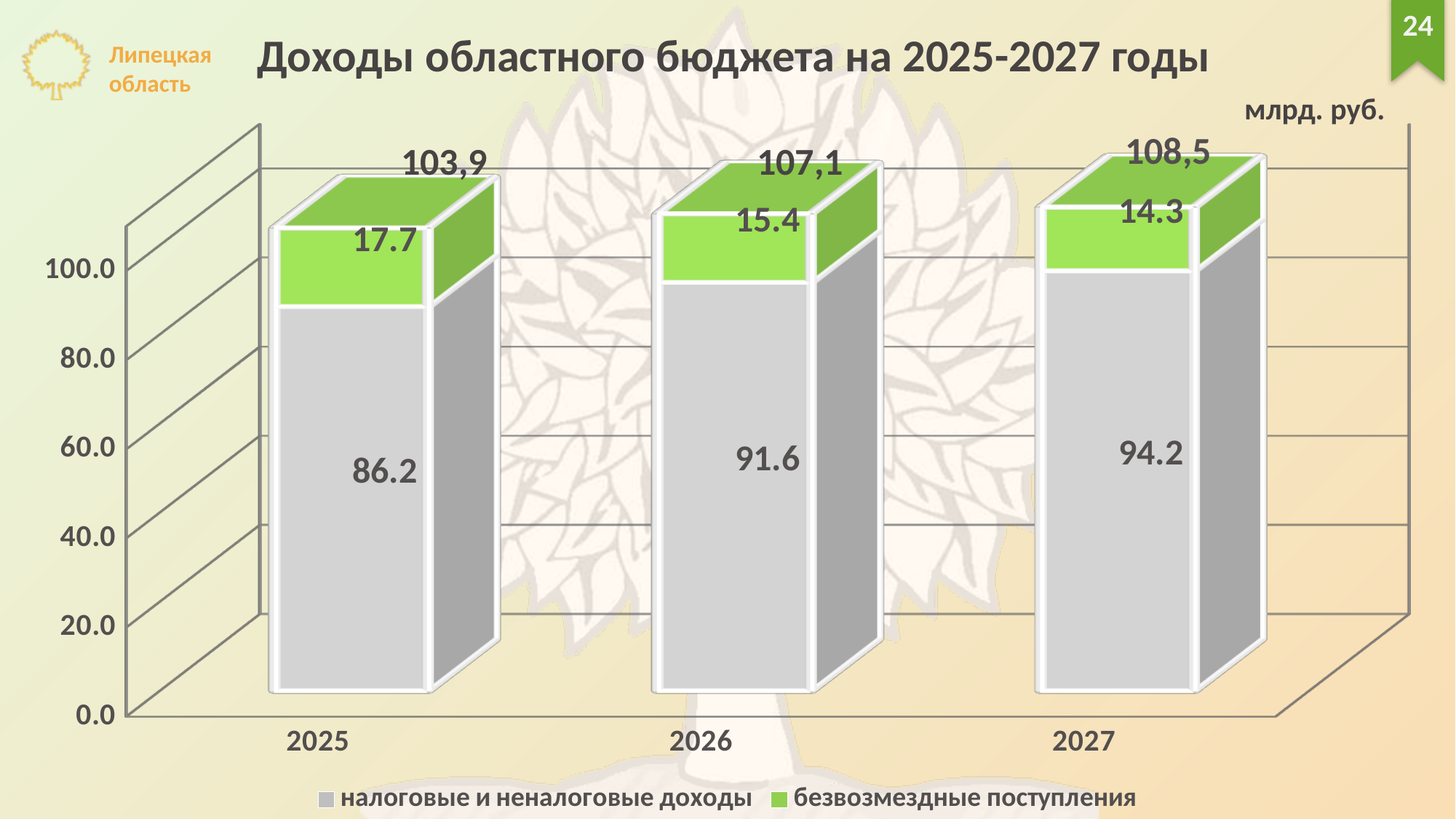

24
Доходы областного бюджета на 2025-2027 годы
млрд. руб.

[unsupported chart]

108,5
103,9
107,1